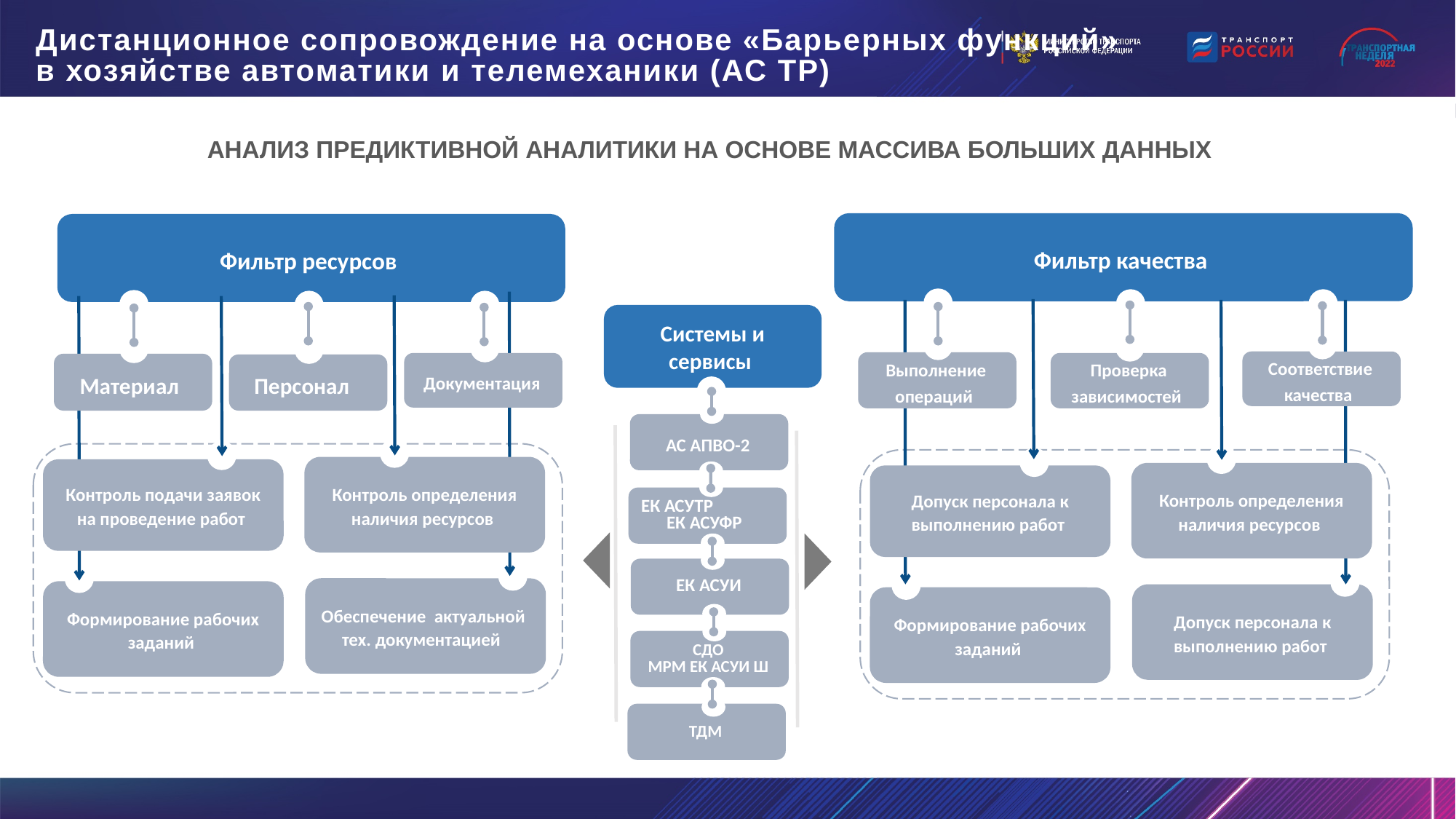

Дистанционное сопровождение на основе «Барьерных функций»
в хозяйстве автоматики и телемеханики (АС ТР)

АНАЛИЗ ПРЕДИКТИВНОЙ АНАЛИТИКИ НА ОСНОВЕ МАССИВА БОЛЬШИХ ДАННЫХ
Фильтр качества
Фильтр ресурсов

Системы и сервисы

Соответствие качества
Выполнение операций
Документация
Проверка зависимостей
Материал
Персонал

АС АПВО-2

Контроль определения наличия ресурсов
Контроль подачи заявок на проведение работ

Контроль определения наличия ресурсов
Допуск персонала к выполнению работ

ЕК АСУТР               ЕК АСУФР

ЕК АСУИ

Обеспечение  актуальной
тех. документацией
Формирование рабочих заданий
Допуск персонала к выполнению работ
Формирование рабочих заданий

СДО
МРМ ЕК АСУИ Ш

ТДМ
Строительство и развитие базовой сети